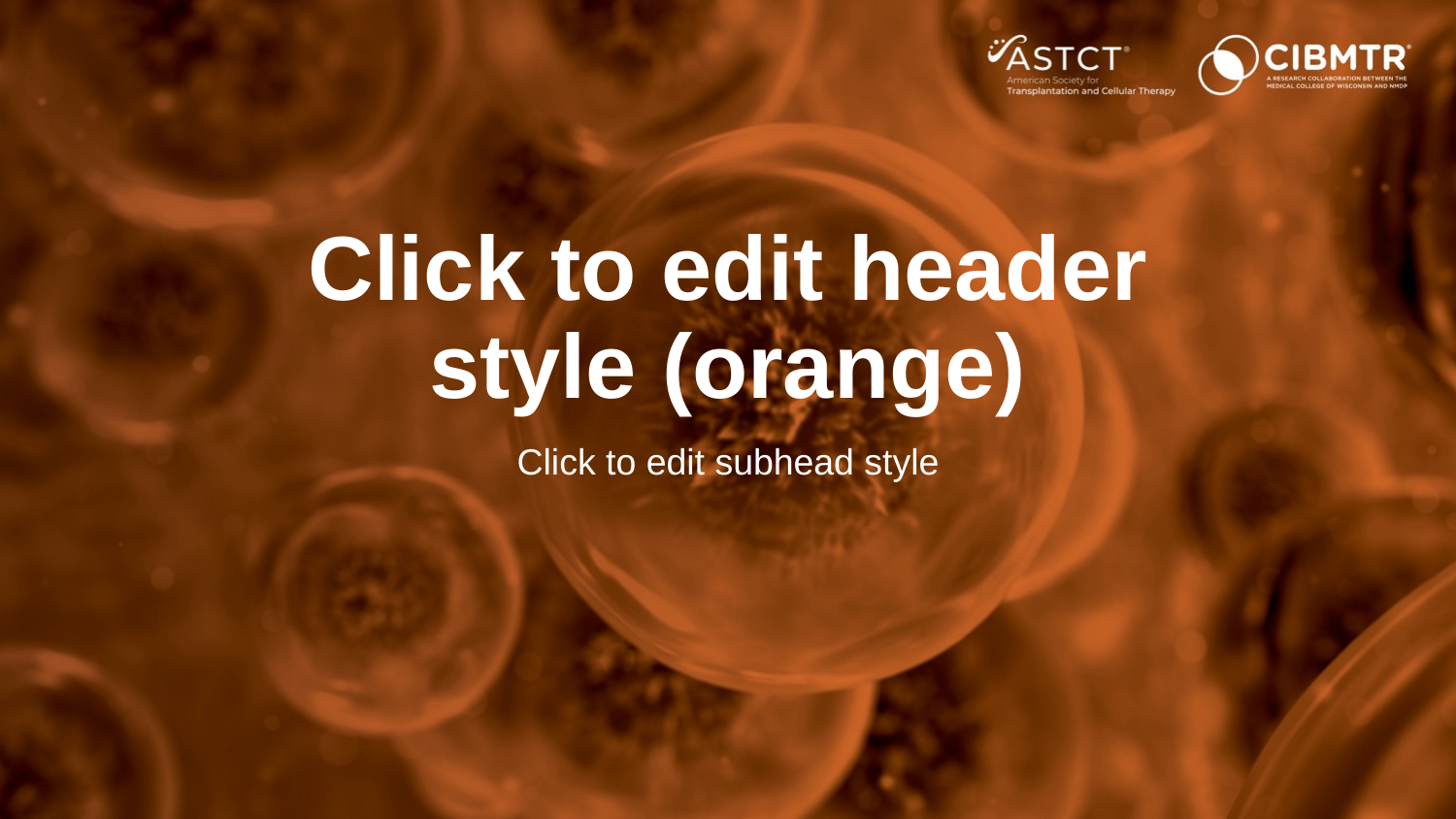

# Click to edit header style (orange)
Click to edit subhead style